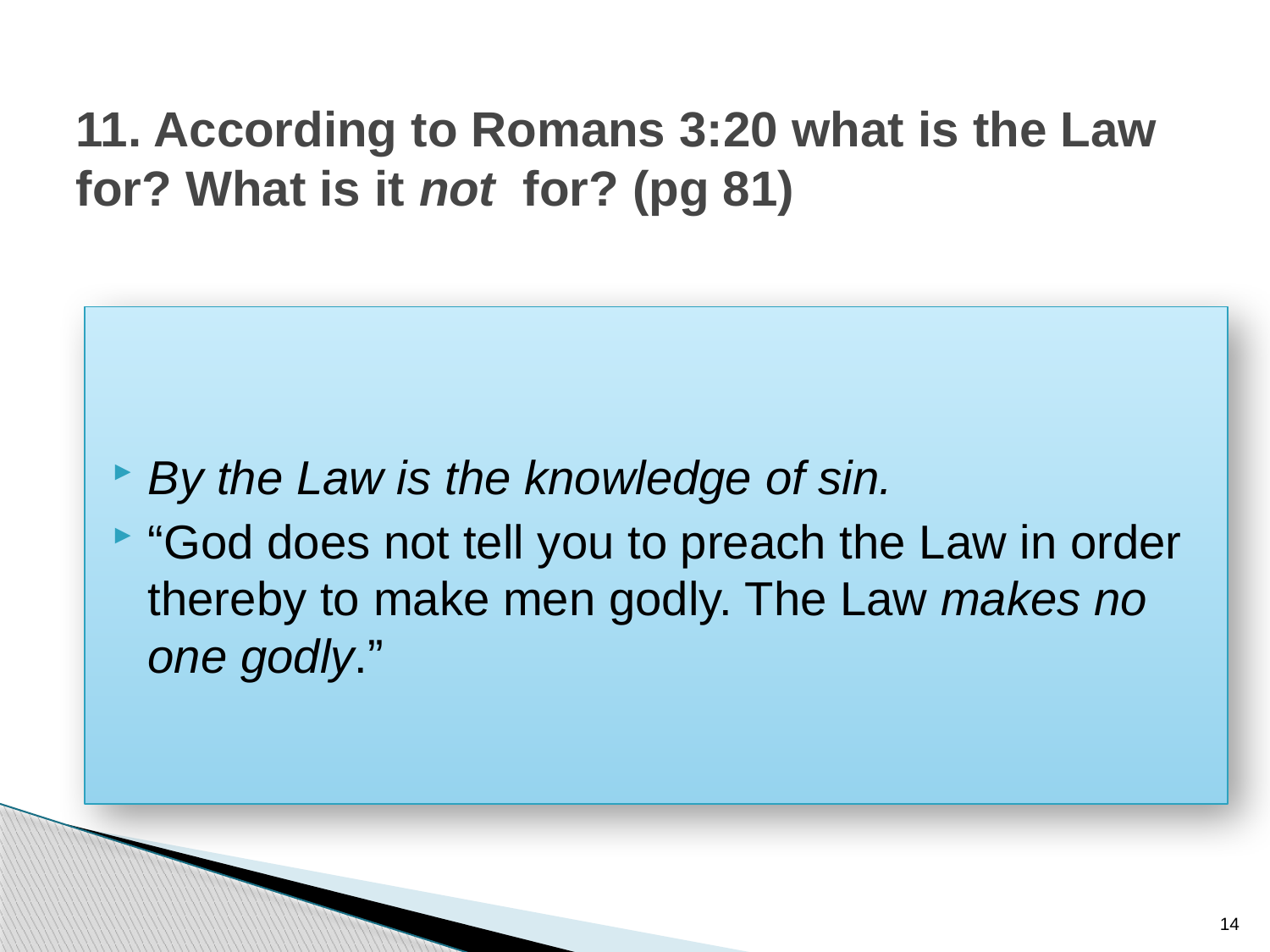

# 11. According to Romans 3:20 what is the Law for? What is it not  for? (pg 81)
By the Law is the knowledge of sin.
“God does not tell you to preach the Law in order thereby to make men godly. The Law makes no one godly.”
14